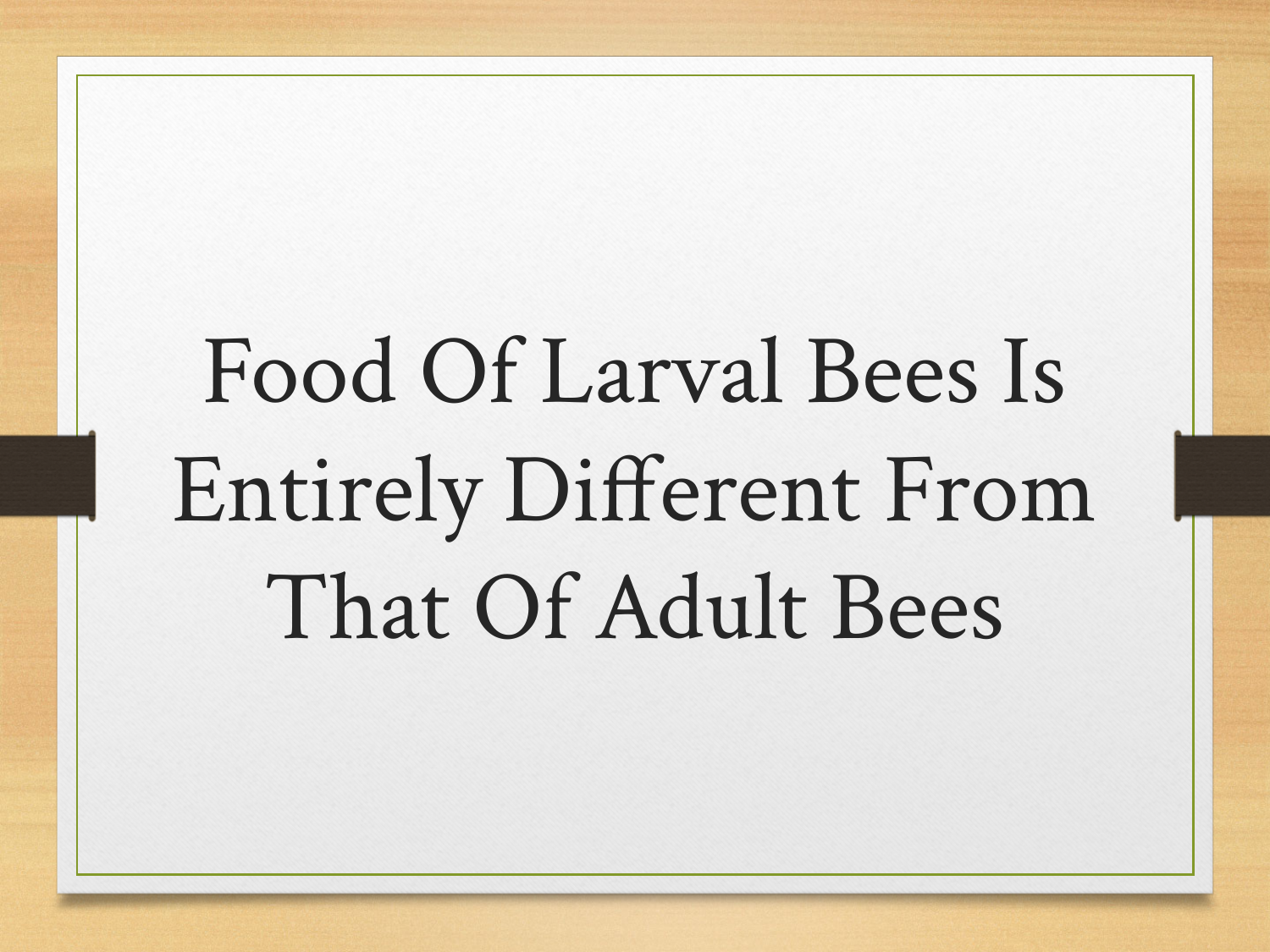

Food Of Larval Bees Is Entirely Different From That Of Adult Bees